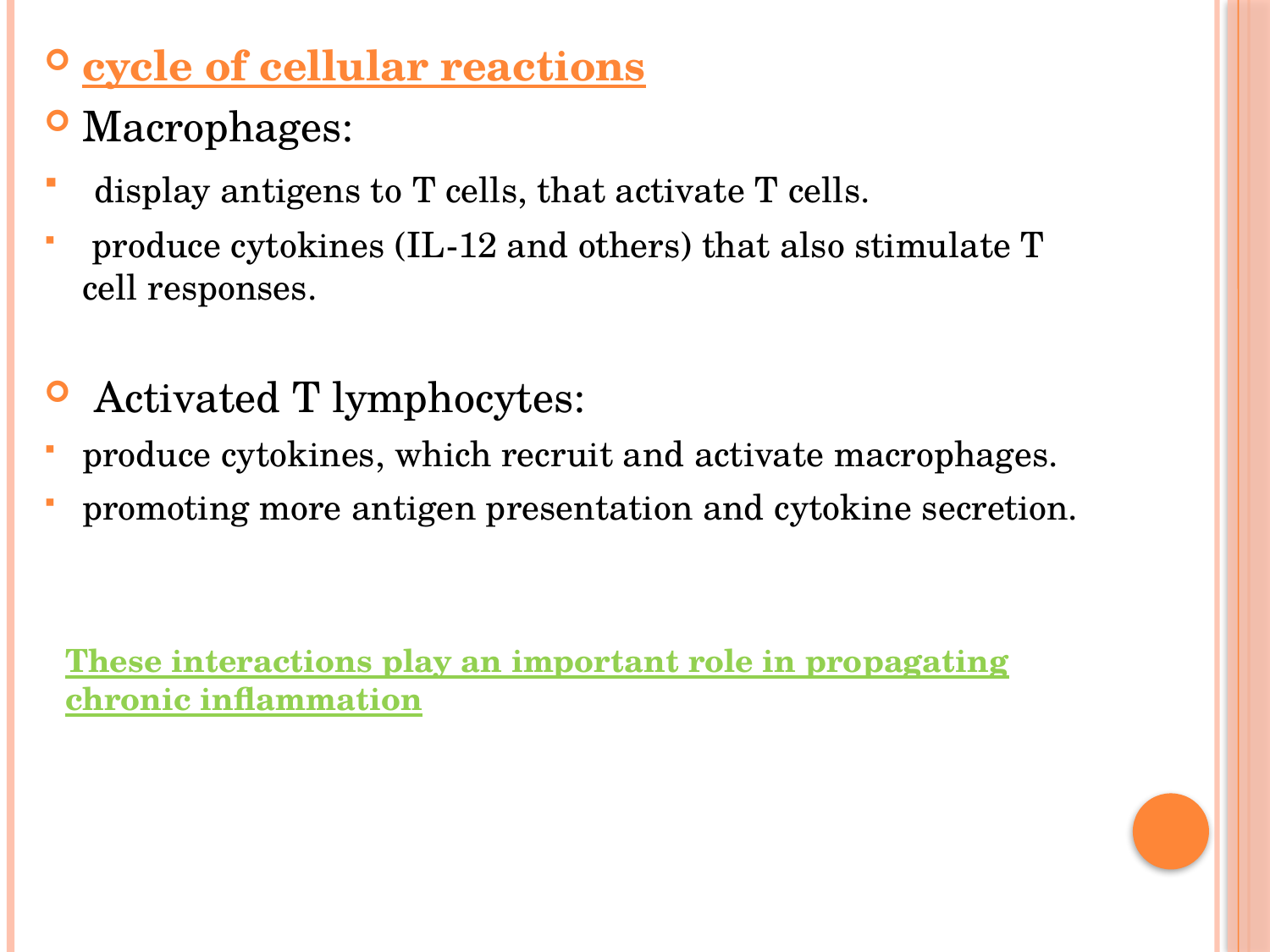

cycle of cellular reactions
Macrophages:
 display antigens to T cells, that activate T cells.
 produce cytokines (IL-12 and others) that also stimulate T cell responses.

 Activated T lymphocytes:
produce cytokines, which recruit and activate macrophages.
promoting more antigen presentation and cytokine secretion.

These interactions play an important role in propagating chronic inflammation